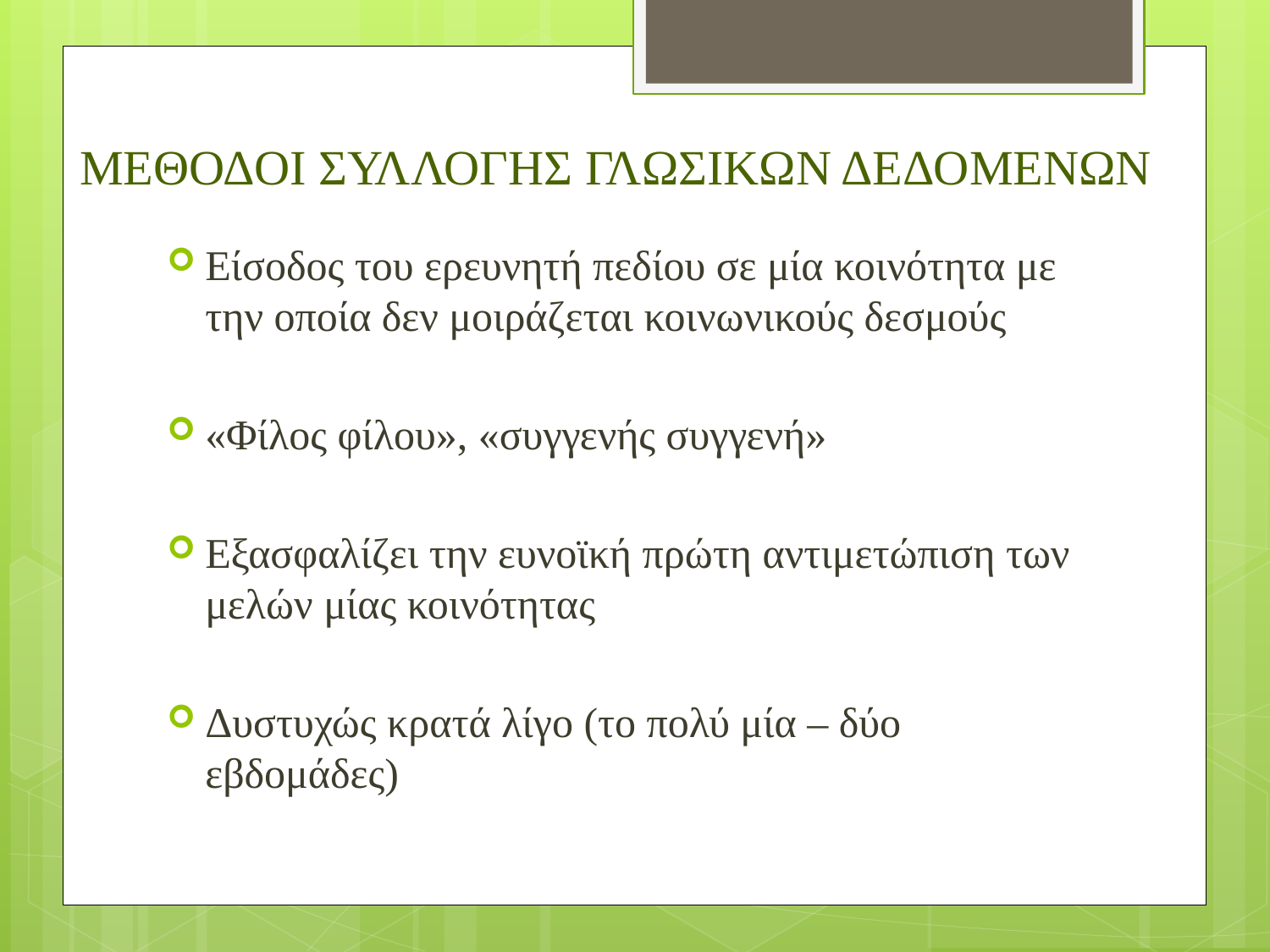

# ΜΕΘΟΔΟΙ ΣΥΛΛΟΓΗΣ ΓΛΩΣΙΚΩΝ ΔΕΔΟΜΕΝΩΝ

Είσοδος του ερευνητή πεδίου σε μία κοινότητα με την οποία δεν μοιράζεται κοινωνικούς δεσμούς

«Φίλος φίλου», «συγγενής συγγενή»

Εξασφαλίζει την ευνοϊκή πρώτη αντιμετώπιση των μελών μίας κοινότητας

Δυστυχώς κρατά λίγο (το πολύ μία – δύο εβδομάδες)